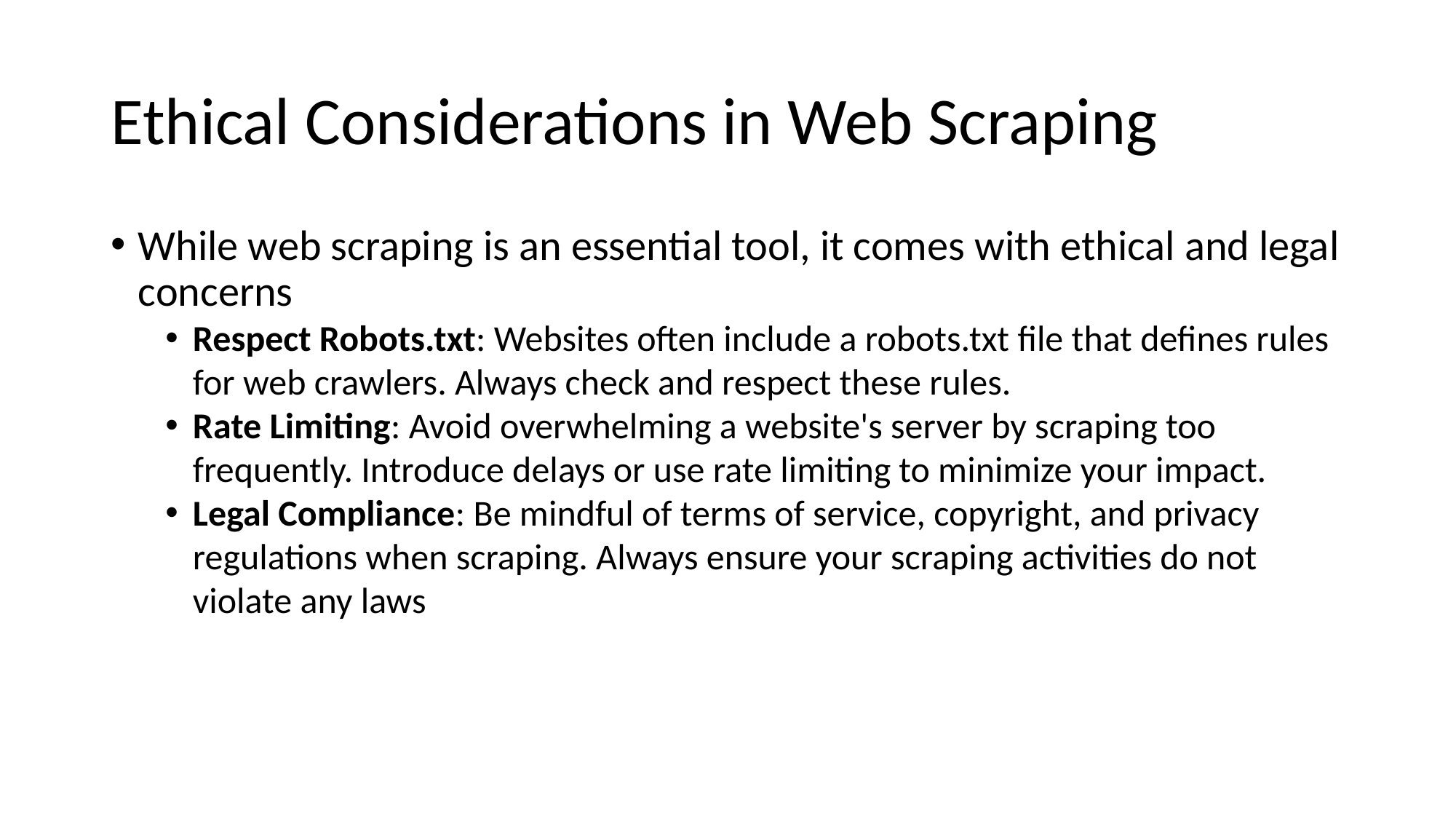

# Ethical Considerations in Web Scraping
While web scraping is an essential tool, it comes with ethical and legal concerns
Respect Robots.txt: Websites often include a robots.txt file that defines rules for web crawlers. Always check and respect these rules.
Rate Limiting: Avoid overwhelming a website's server by scraping too frequently. Introduce delays or use rate limiting to minimize your impact.
Legal Compliance: Be mindful of terms of service, copyright, and privacy regulations when scraping. Always ensure your scraping activities do not violate any laws